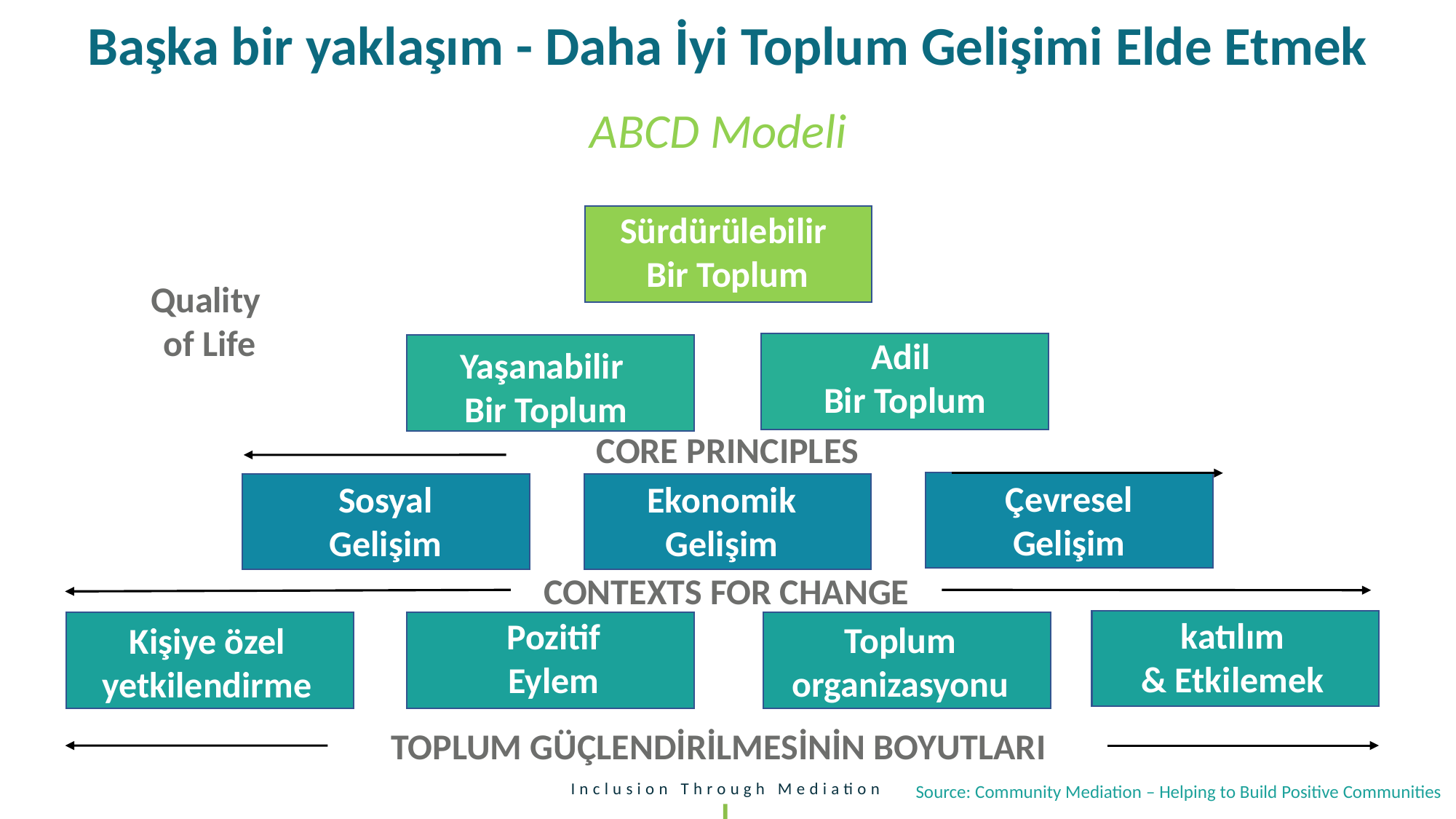

Başka bir yaklaşım - Daha İyi Toplum Gelişimi Elde Etmek
ABCD Modeli
Sürdürülebilir
Bir Toplum

Quality
of Life
Adil
Bir Toplum

Yaşanabilir
Bir Toplum
CORE PRINCIPLES
Çevresel
Gelişim
Sosyal
Gelişim
Ekonomik
Gelişim

CONTEXTS FOR CHANGE
katılım
& Etkilemek
Pozitif
Eylem

Toplum
organizasyonu
Kişiye özel
yetkilendirme

TOPLUM GÜÇLENDİRİLMESİNİN BOYUTLARI
Source: Community Mediation – Helping to Build Positive Communities